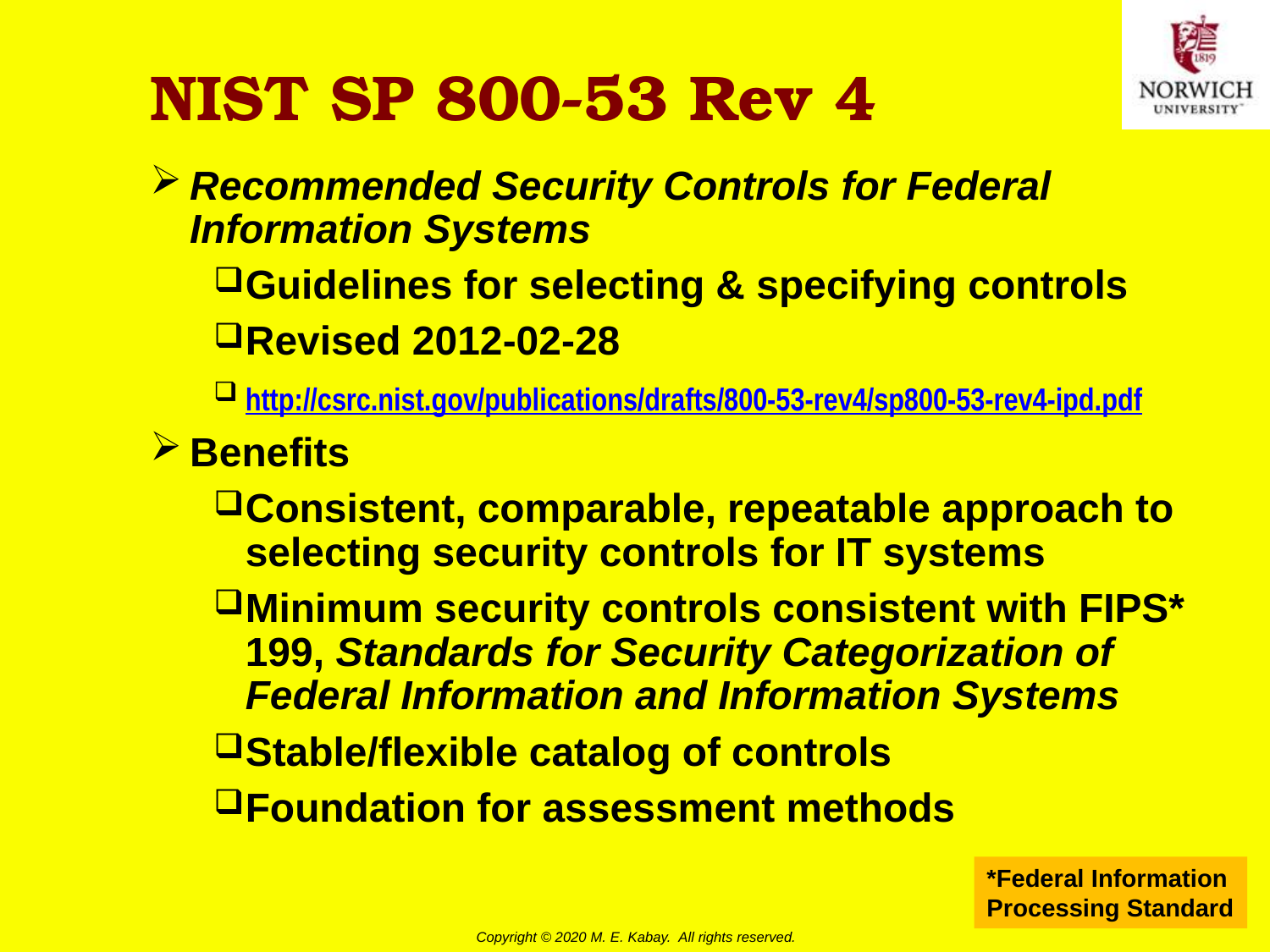

# NIST SP 800-53 Rev 4
Recommended Security Controls for Federal Information Systems
Guidelines for selecting & specifying controls
Revised 2012-02-28
http://csrc.nist.gov/publications/drafts/800-53-rev4/sp800-53-rev4-ipd.pdf
Benefits
Consistent, comparable, repeatable approach to selecting security controls for IT systems
Minimum security controls consistent with FIPS* 199, Standards for Security Categorization of Federal Information and Information Systems
Stable/flexible catalog of controls
Foundation for assessment methods
*Federal Information
Processing Standard